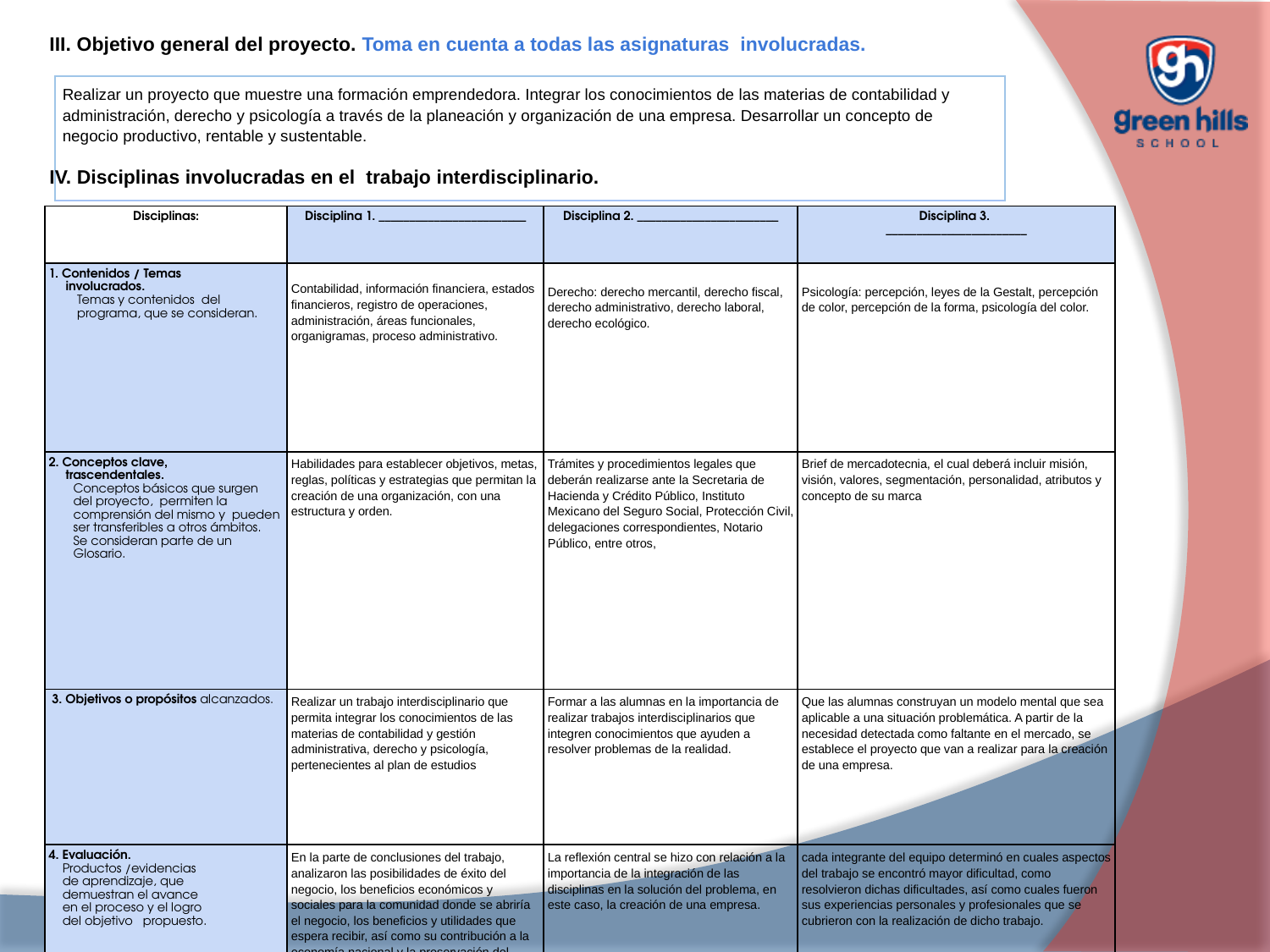

III. Objetivo general del proyecto. Toma en cuenta a todas las asignaturas  involucradas.

IV. Disciplinas involucradas en el  trabajo interdisciplinario.

| Realizar un proyecto que muestre una formación emprendedora. Integrar los conocimientos de las materias de contabilidad y administración, derecho y psicología a través de la planeación y organización de una empresa. Desarrollar un concepto de negocio productivo, rentable y sustentable. |
| --- |
| Disciplinas: | Disciplina 1. \_\_\_\_\_\_\_\_\_\_\_\_\_\_\_\_\_\_\_\_\_\_\_\_ | Disciplina 2. \_\_\_\_\_\_\_\_\_\_\_\_\_\_\_\_\_\_\_\_\_\_\_ | Disciplina 3. \_\_\_\_\_\_\_\_\_\_\_\_\_\_\_\_\_\_\_\_\_\_\_ |
| --- | --- | --- | --- |
| 1. Contenidos / Temas involucrados. Temas y contenidos del programa, que se consideran. | Contabilidad, información financiera, estados financieros, registro de operaciones, administración, áreas funcionales, organigramas, proceso administrativo. | Derecho: derecho mercantil, derecho fiscal, derecho administrativo, derecho laboral, derecho ecológico. | Psicología: percepción, leyes de la Gestalt, percepción de color, percepción de la forma, psicología del color. |
| 2. Conceptos clave, trascendentales. Conceptos básicos que surgen del proyecto, permiten la comprensión del mismo y pueden ser transferibles a otros ámbitos. Se consideran parte de un Glosario. | Habilidades para establecer objetivos, metas, reglas, políticas y estrategias que permitan la creación de una organización, con una estructura y orden. | Trámites y procedimientos legales que deberán realizarse ante la Secretaria de Hacienda y Crédito Público, Instituto Mexicano del Seguro Social, Protección Civil, delegaciones correspondientes, Notario Público, entre otros, | Brief de mercadotecnia, el cual deberá incluir misión, visión, valores, segmentación, personalidad, atributos y concepto de su marca |
| 3. Objetivos o propósitos alcanzados. | Realizar un trabajo interdisciplinario que permita integrar los conocimientos de las materias de contabilidad y gestión administrativa, derecho y psicología, pertenecientes al plan de estudios | Formar a las alumnas en la importancia de realizar trabajos interdisciplinarios que integren conocimientos que ayuden a resolver problemas de la realidad. | Que las alumnas construyan un modelo mental que sea aplicable a una situación problemática. A partir de la necesidad detectada como faltante en el mercado, se establece el proyecto que van a realizar para la creación de una empresa. |
| 4. Evaluación. Productos /evidencias de aprendizaje, que demuestran el avance en el proceso y el logro del objetivo propuesto. | En la parte de conclusiones del trabajo, analizaron las posibilidades de éxito del negocio, los beneficios económicos y sociales para la comunidad donde se abriría el negocio, los beneficios y utilidades que espera recibir, así como su contribución a la economía nacional y la preservación del medio ambiente. | La reflexión central se hizo con relación a la importancia de la integración de las disciplinas en la solución del problema, en este caso, la creación de una empresa. | cada integrante del equipo determinó en cuales aspectos del trabajo se encontró mayor dificultad, como resolvieron dichas dificultades, así como cuales fueron sus experiencias personales y profesionales que se cubrieron con la realización de dicho trabajo. |
| 5. Tipos y herramientas de evaluación. | Los instrumentos de evaluación utilizados fueron: registro en bitácora de los avances de los equipos, rúbrica de presentación y proyecto final. |  |  |